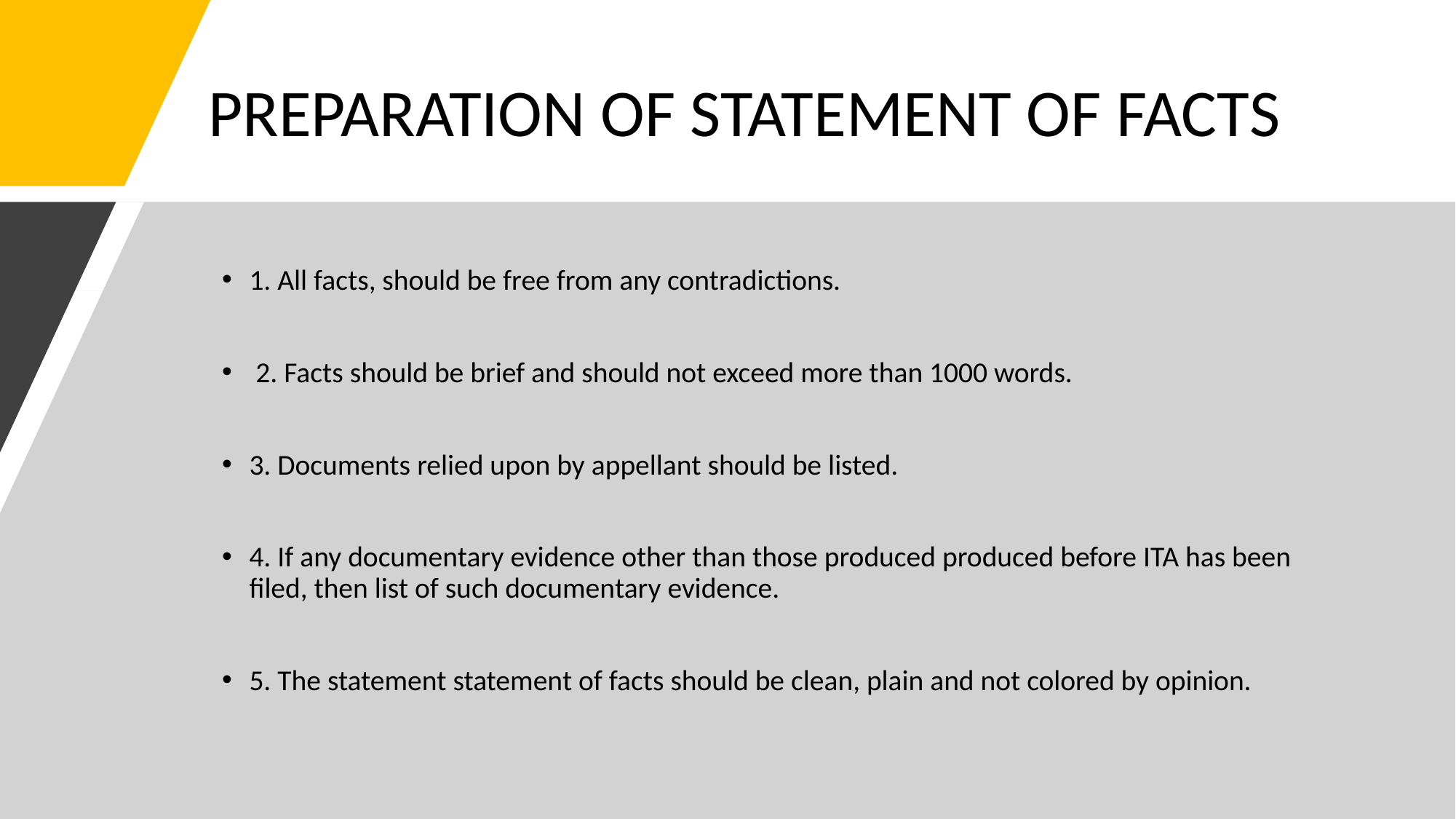

# PREPARATION OF STATEMENT OF FACTS

1. All facts, should be free from any contradictions.

 2. Facts should be brief and should not exceed more than 1000 words.

3. Documents relied upon by appellant should be listed.

4. If any documentary evidence other than those produced produced before ITA has been filed, then list of such documentary evidence.

5. The statement statement of facts should be clean, plain and not colored by opinion.